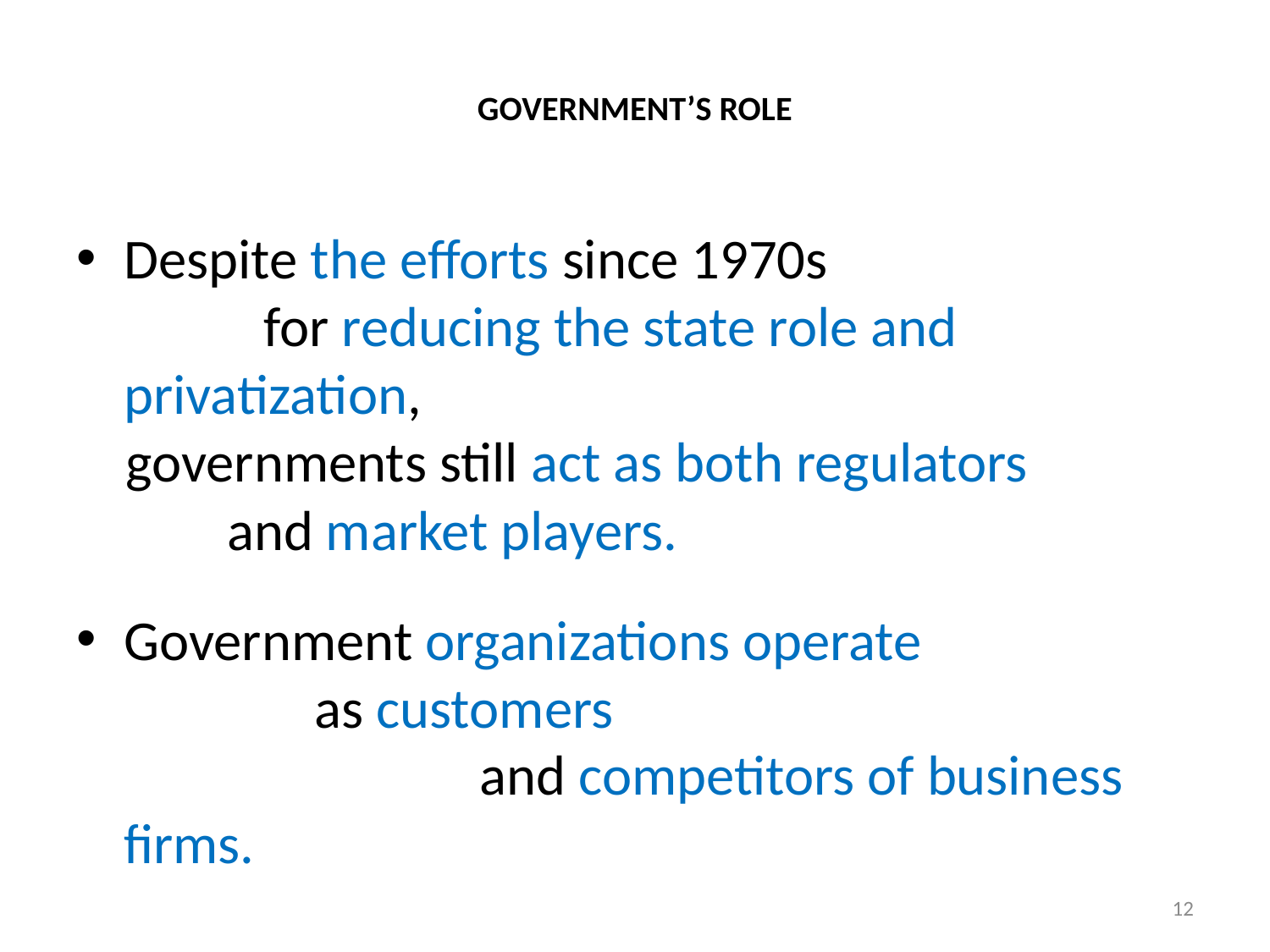

# GOVERNMENT’S ROLE
Despite the efforts since 1970s                                        for reducing the state role and privatization,
governments still act as both regulators                      and market players.
Government organizations operate                                     as customers                                                                          and competitors of business firms.
12